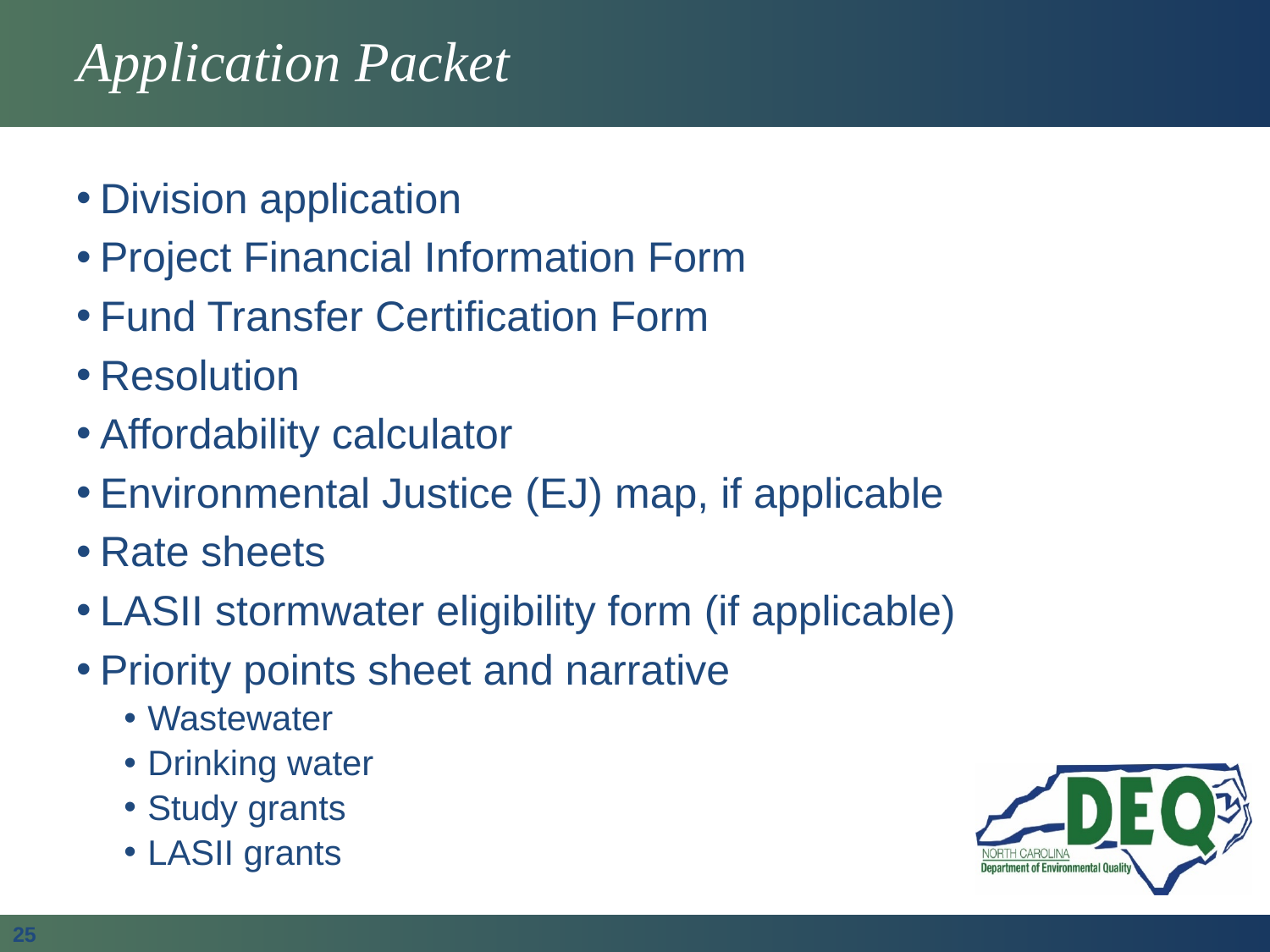

# Application Packet
Division application
Project Financial Information Form
Fund Transfer Certification Form
Resolution
Affordability calculator
Environmental Justice (EJ) map, if applicable
Rate sheets
LASII stormwater eligibility form (if applicable)
Priority points sheet and narrative
Wastewater
Drinking water
Study grants
LASII grants

25